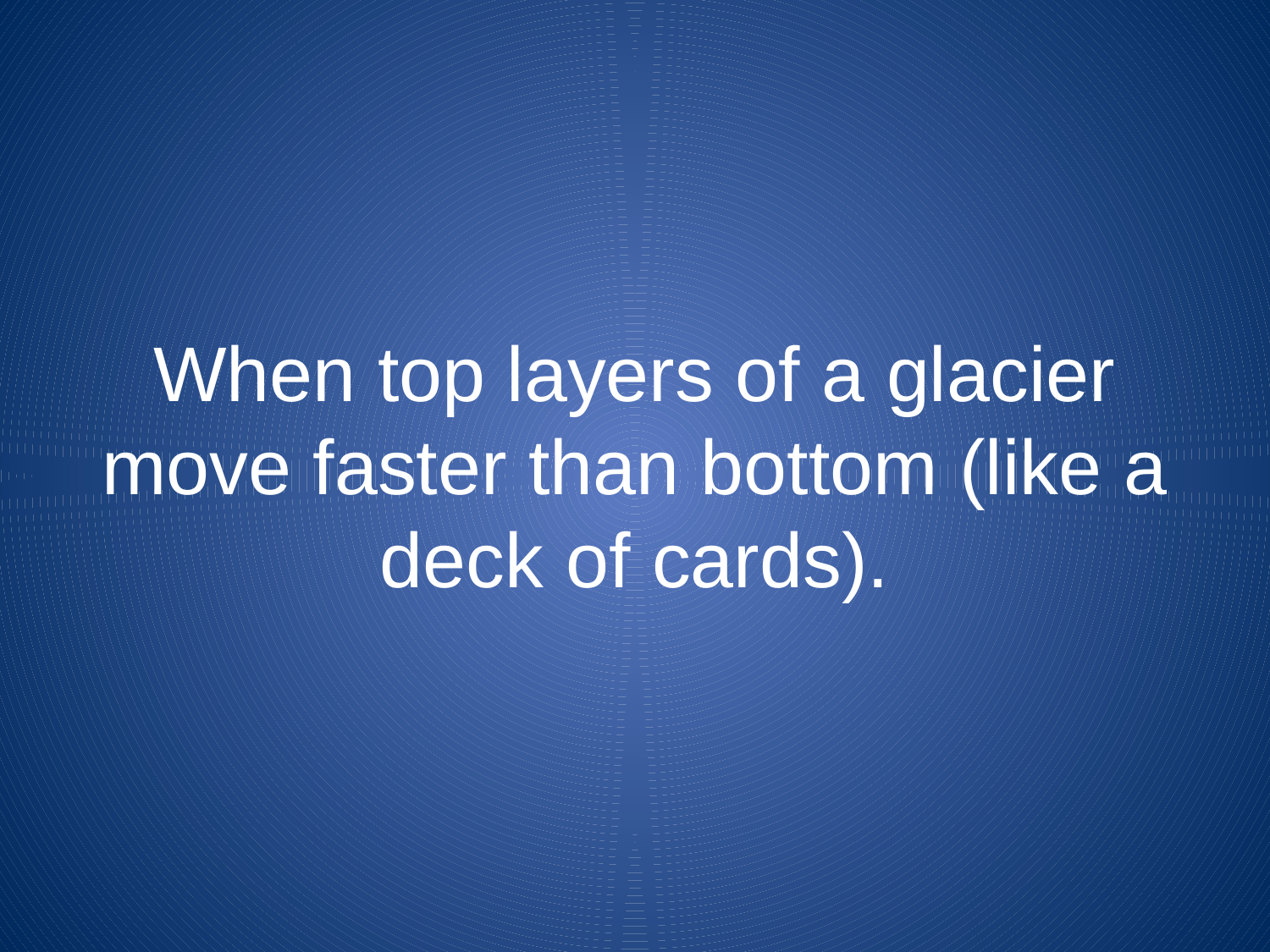

# When top layers of a glacier move faster than bottom (like a deck of cards).